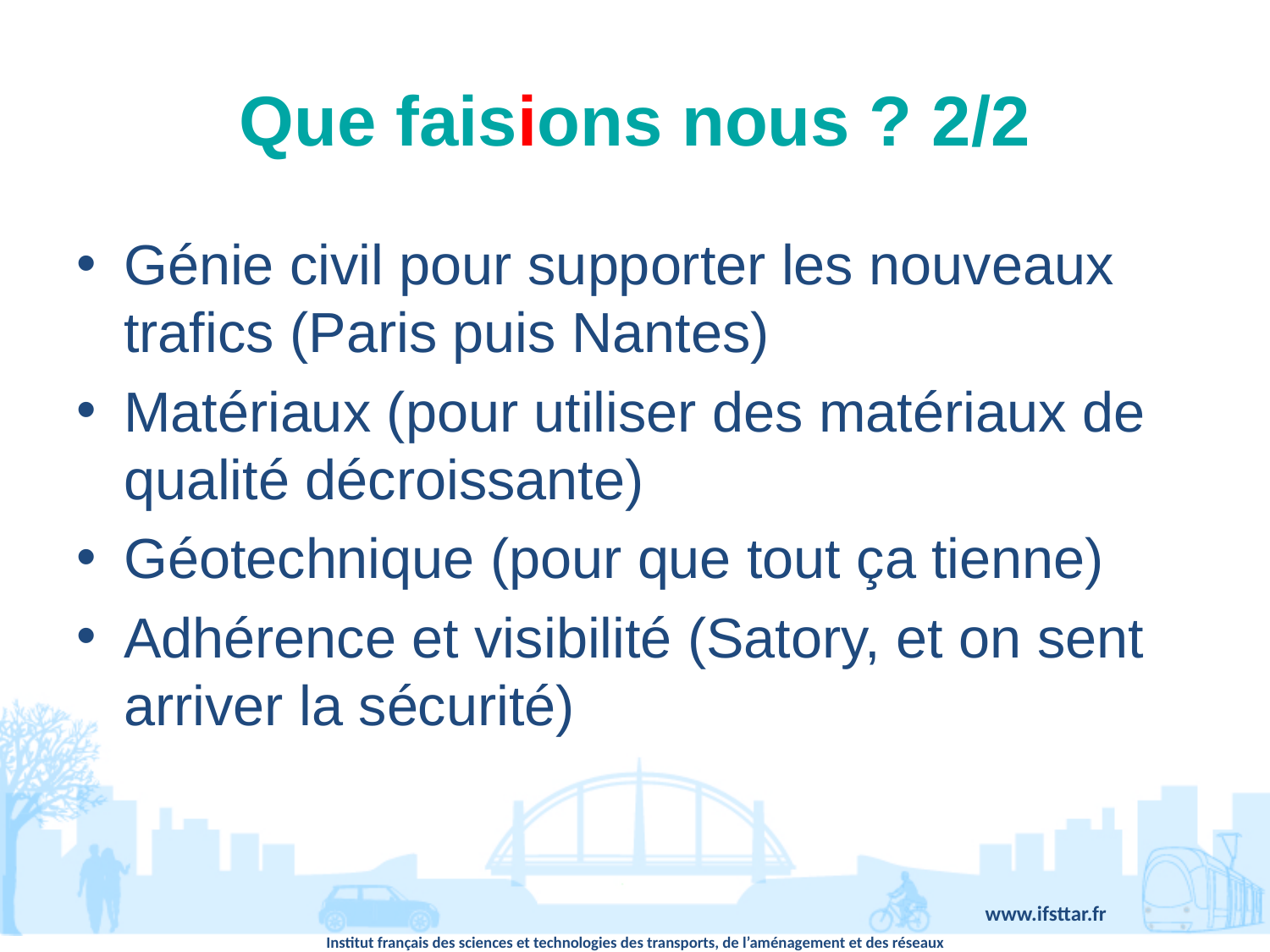

# Que faisions nous ? 2/2
Génie civil pour supporter les nouveaux trafics (Paris puis Nantes)
Matériaux (pour utiliser des matériaux de qualité décroissante)
Géotechnique (pour que tout ça tienne)
Adhérence et visibilité (Satory, et on sent arriver la sécurité)